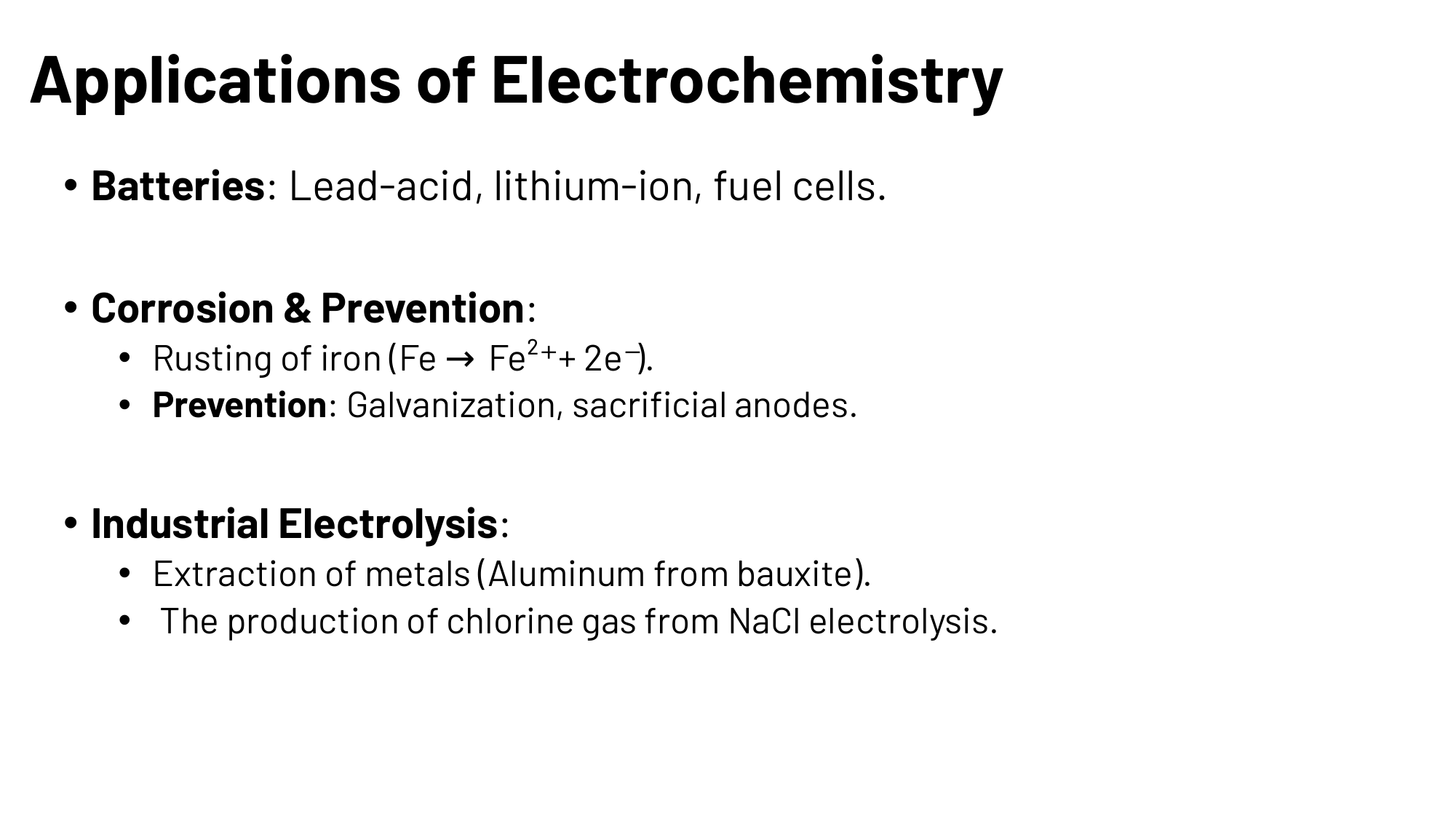

# Applications of Electrochemistry
Batteries: Lead-acid, lithium-ion, fuel cells.

Corrosion & Prevention:
Rusting of iron (Fe → Fe²⁺ + 2e⁻).
Prevention: Galvanization, sacrificial anodes.

Industrial Electrolysis:
Extraction of metals (Aluminum from bauxite).
 The production of chlorine gas from NaCl electrolysis.